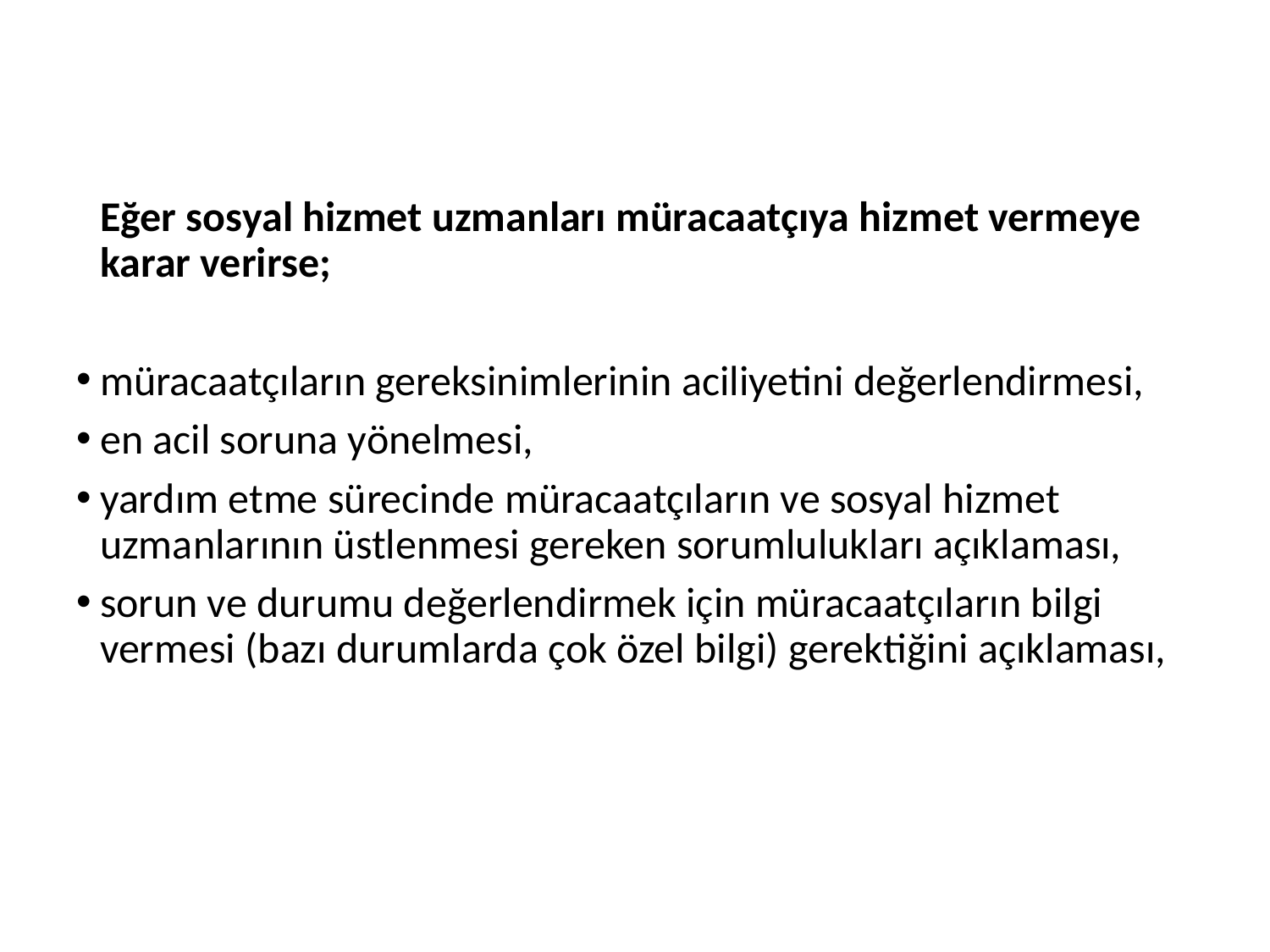

Eğer sosyal hizmet uzmanları müracaatçıya hizmet vermeye karar verirse;

müracaatçıların gereksinimlerinin aciliyetini değerlendirmesi,
en acil soruna yönelmesi,
yardım etme sürecinde müracaatçıların ve sosyal hizmet uzmanlarının üstlenmesi gereken sorumlulukları açıklaması,
sorun ve durumu değerlendirmek için müracaatçıların bilgi vermesi (bazı durumlarda çok özel bilgi) gerektiğini açıklaması,